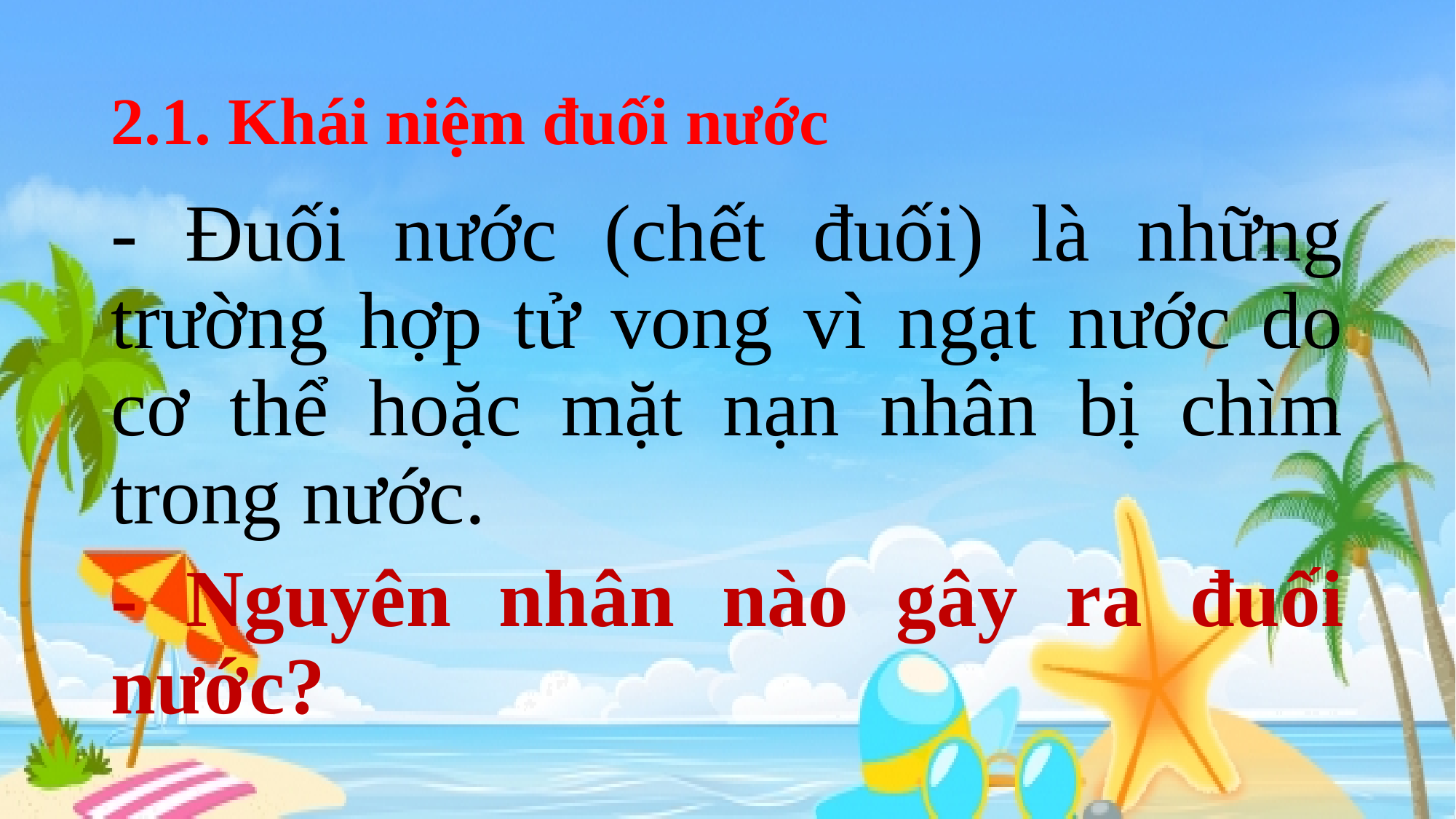

# 2.1. Khái niệm đuối nước
- Đuối nước (chết đuối) là những trường hợp tử vong vì ngạt nước do cơ thể hoặc mặt nạn nhân bị chìm trong nước.
- Nguyên nhân nào gây ra đuối nước?